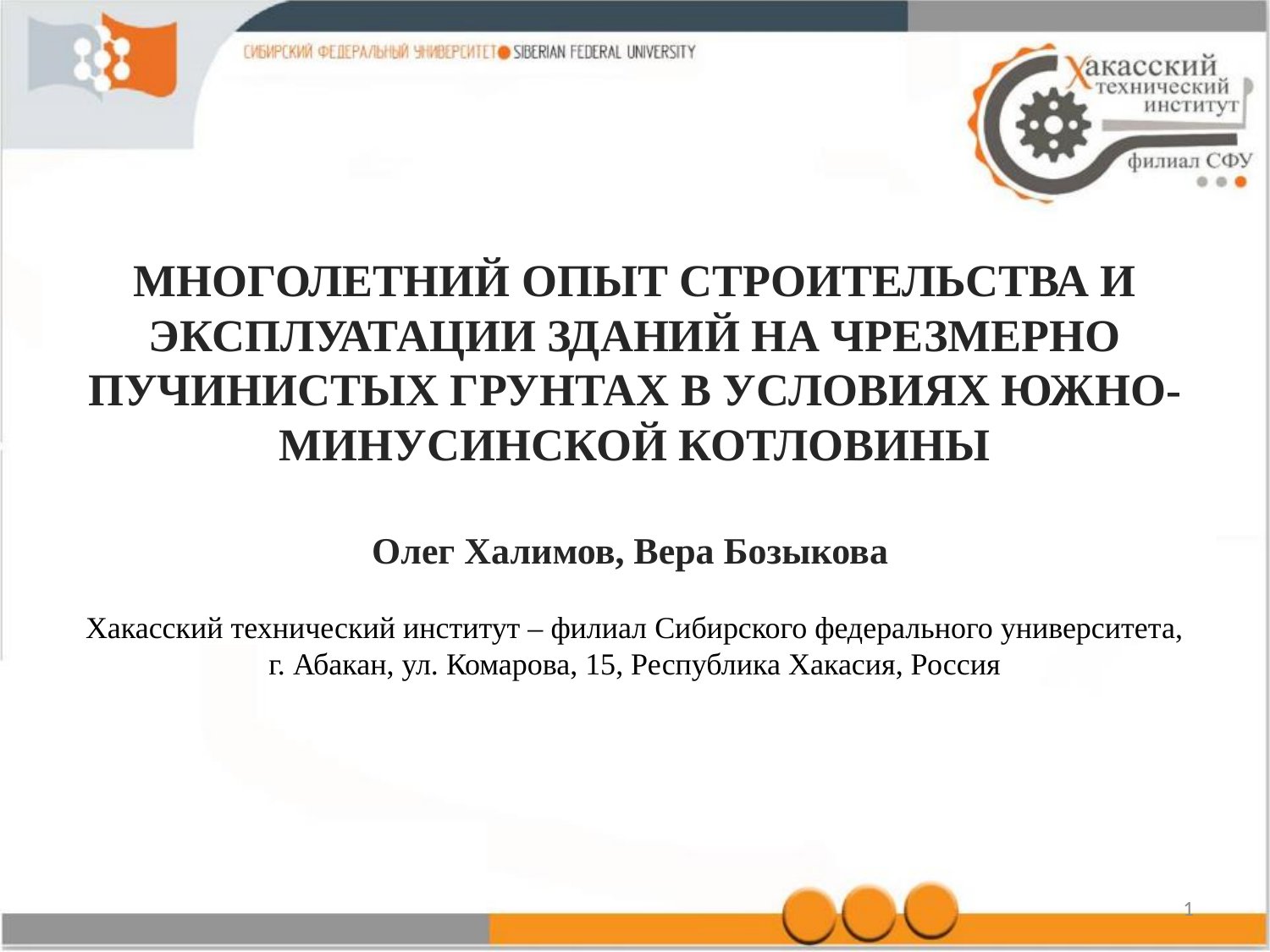

# МНОГОЛЕТНИЙ ОПЫТ СТРОИТЕЛЬСТВА И ЭКСПЛУАТАЦИИ ЗДАНИЙ НА ЧРЕЗМЕРНО ПУЧИНИСТЫХ ГРУНТАХ В УСЛОВИЯХ ЮЖНО-МИНУСИНСКОЙ КОТЛОВИНЫ Олег Халимов, Вера Бозыкова Хакасский технический институт – филиал Сибирского федерального университета, г. Абакан, ул. Комарова, 15, Республика Хакасия, Россия
1